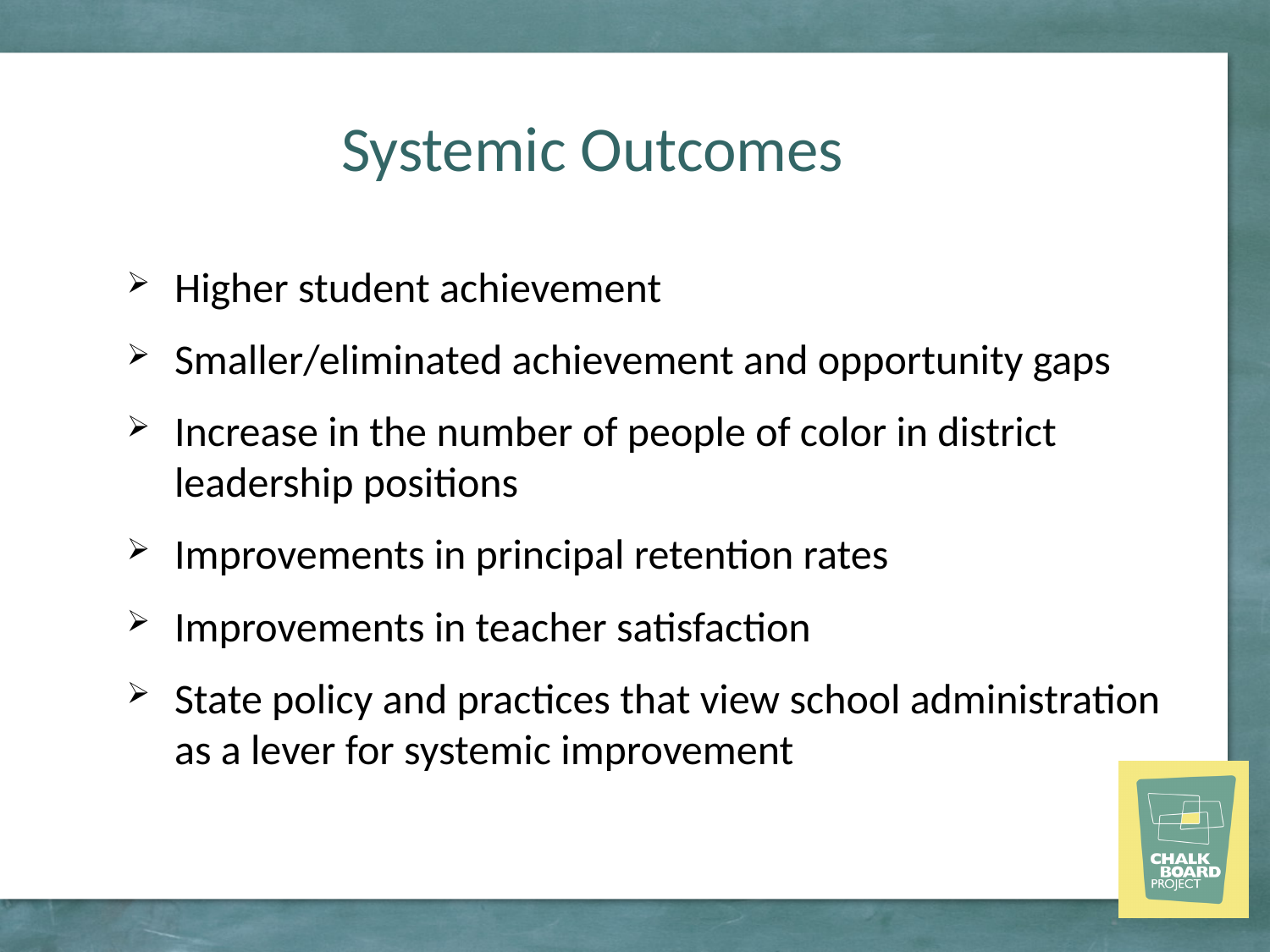

# Systemic Outcomes
Higher student achievement
Smaller/eliminated achievement and opportunity gaps
Increase in the number of people of color in district leadership positions
Improvements in principal retention rates
Improvements in teacher satisfaction
State policy and practices that view school administration as a lever for systemic improvement